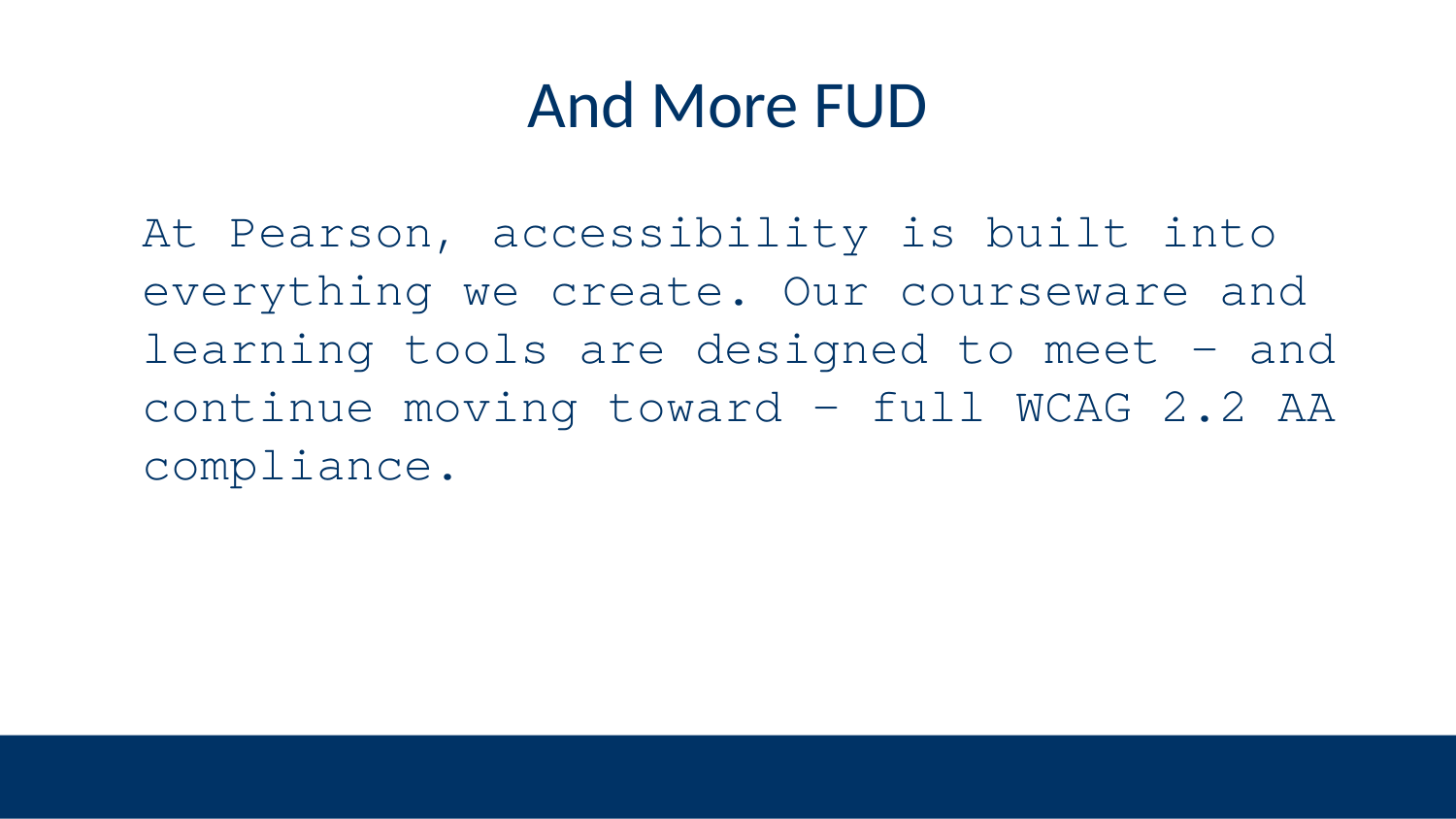

# And More FUD
At Pearson, accessibility is built into everything we create. Our courseware and learning tools are designed to meet — and continue moving toward — full WCAG 2.2 AA compliance.